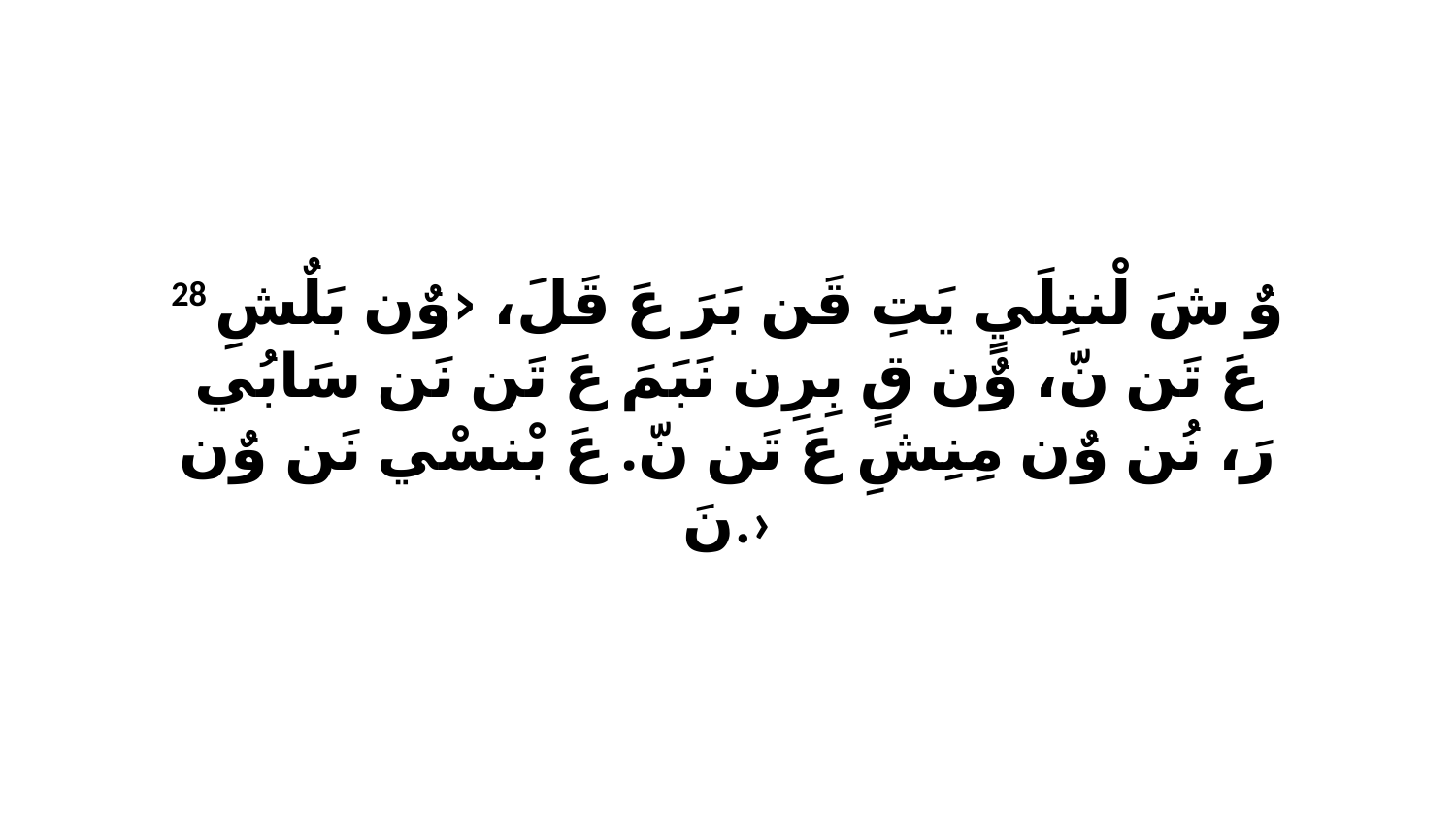

28 وٌ شَ لْننِلَيٍ يَتِ قَن بَرَ عَ قَلَ، ‹وٌن بَلٌشِ عَ تَن نّ، وٌن قٍ بِرِن نَبَمَ عَ تَن نَن سَابُي رَ، نُن وٌن مِنِشِ عَ تَن نّ. عَ بْنسْي نَن وٌن نَ.›